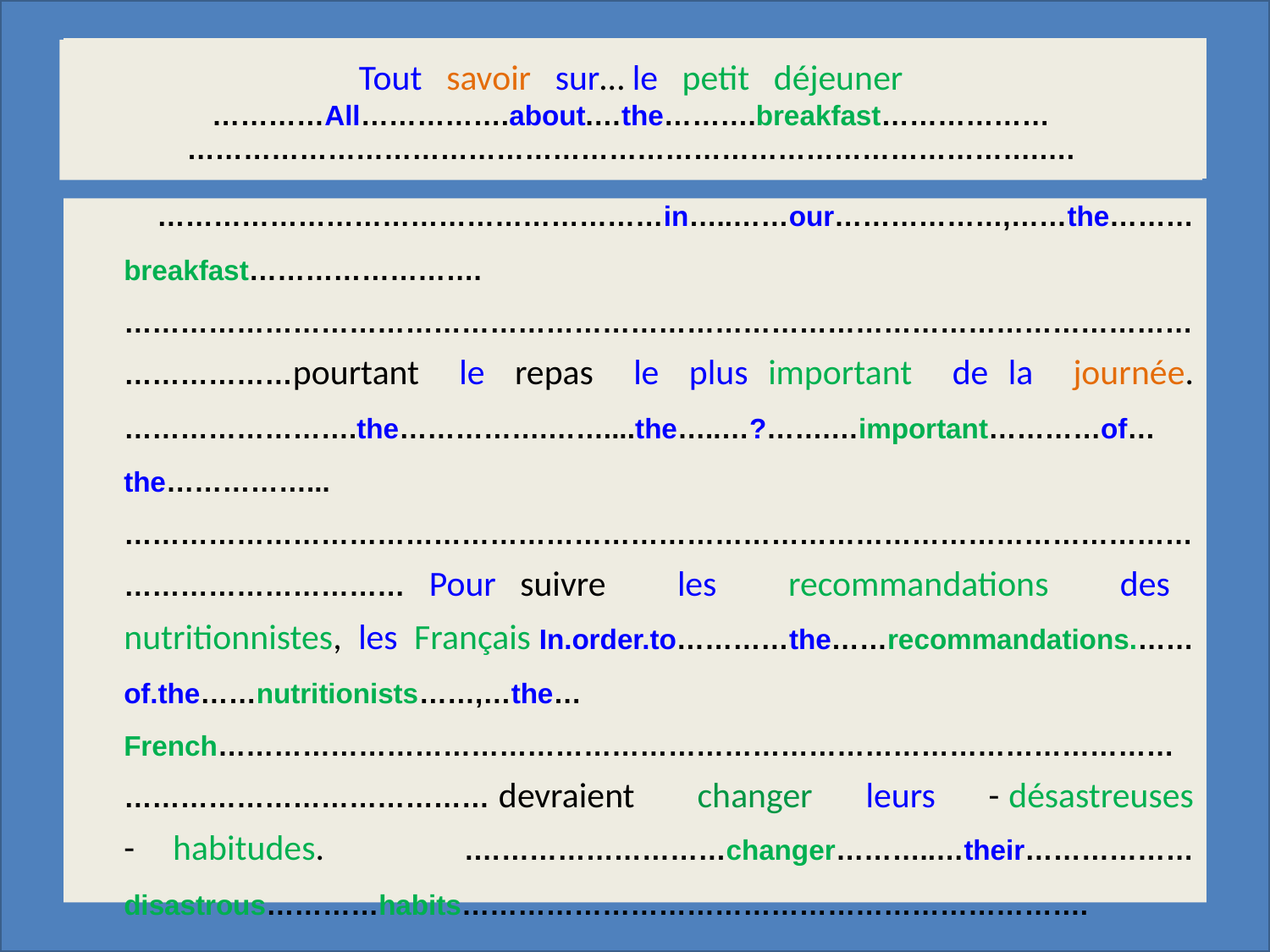

# Tout   savoir   sur… le   petit   déjeuner ………………………………..…………….………………………… ……………………………………………………………………………….….
Tout   savoir   sur… le   petit   déjeuner
 …………All…………….about.…the……….breakfast………………
……………………………………………………………………………….….
      	Souvent    négligé    dans    notre   pays,    le   petit déjeuner   est     ………………………………………………in…..……our………………,……the………breakfast…………………….……………………………………………………………………………………………………………………pourtant    le   repas    le   plus  important    de  la    journée. …………………….the…………….……....the…..…?…….…important…………of…the……………...……………………………………………………………………………………………………………………………… Pour suivre   les   recommandations   des  nutritionnistes,  les  Français In.order.to…………the……recommandations.……of.the……nutritionists……,…the…French…………………………………………………………………………………………………………………………… devraient       changer      leurs      - désastreuses -   habitudes. ………….. .………………………changer………..…their………………disastrous…………habits………………………………………………………….………………………………………………………………………………….